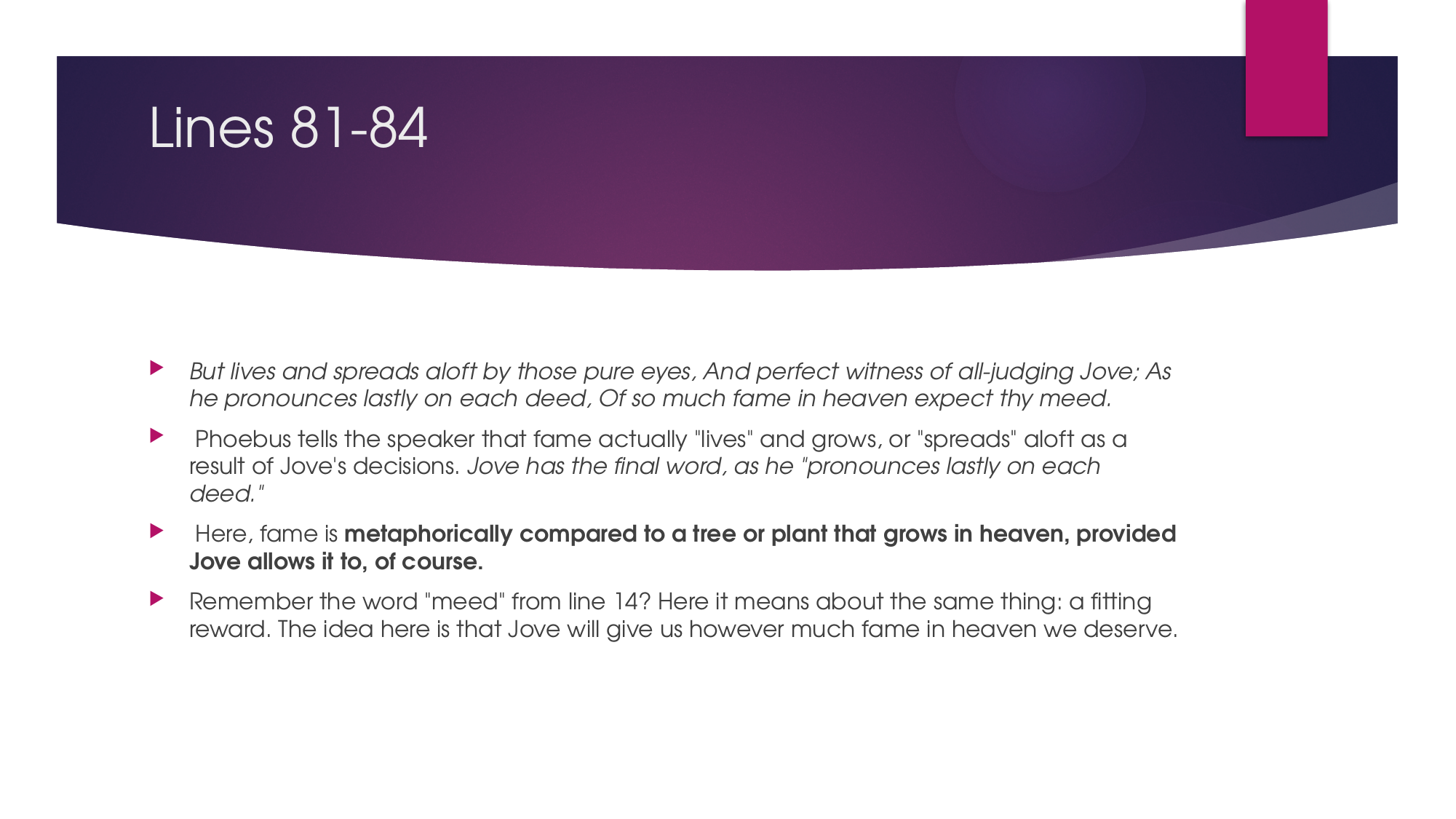

# Lines 81-84

But lives and spreads aloft by those pure eyes, And perfect witness of all-judging Jove; As he pronounces lastly on each deed, Of so much fame in heaven expect thy meed.
 Phoebus tells the speaker that fame actually "lives" and grows, or "spreads" aloft as a result of Jove's decisions. Jove has the final word, as he "pronounces lastly on each deed."
 Here, fame is metaphorically compared to a tree or plant that grows in heaven, provided Jove allows it to, of course.
Remember the word "meed" from line 14? Here it means about the same thing: a fitting reward. The idea here is that Jove will give us however much fame in heaven we deserve.